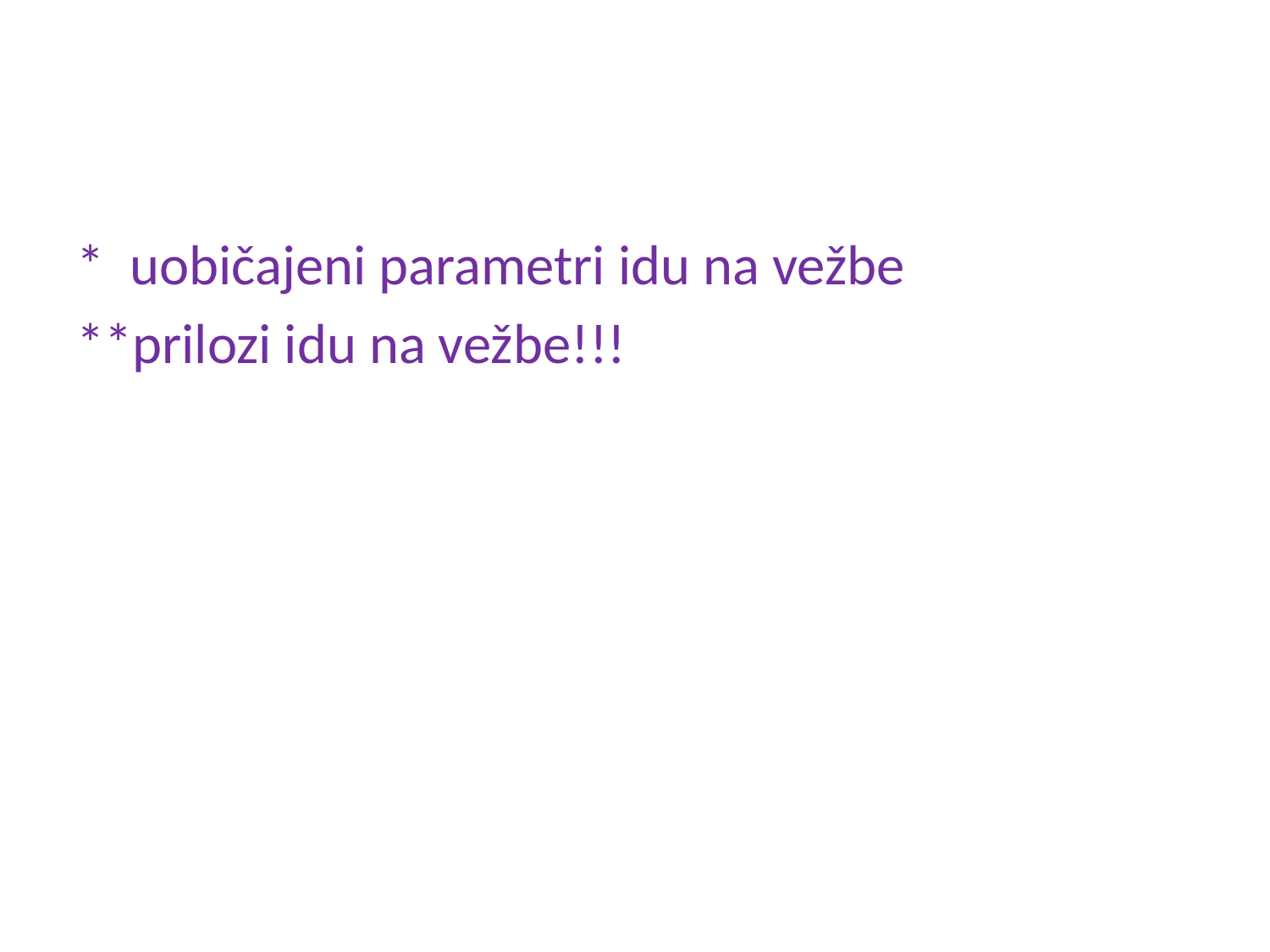

#
*  uobičajeni parametri idu na vežbe
**prilozi idu na vežbe!!!